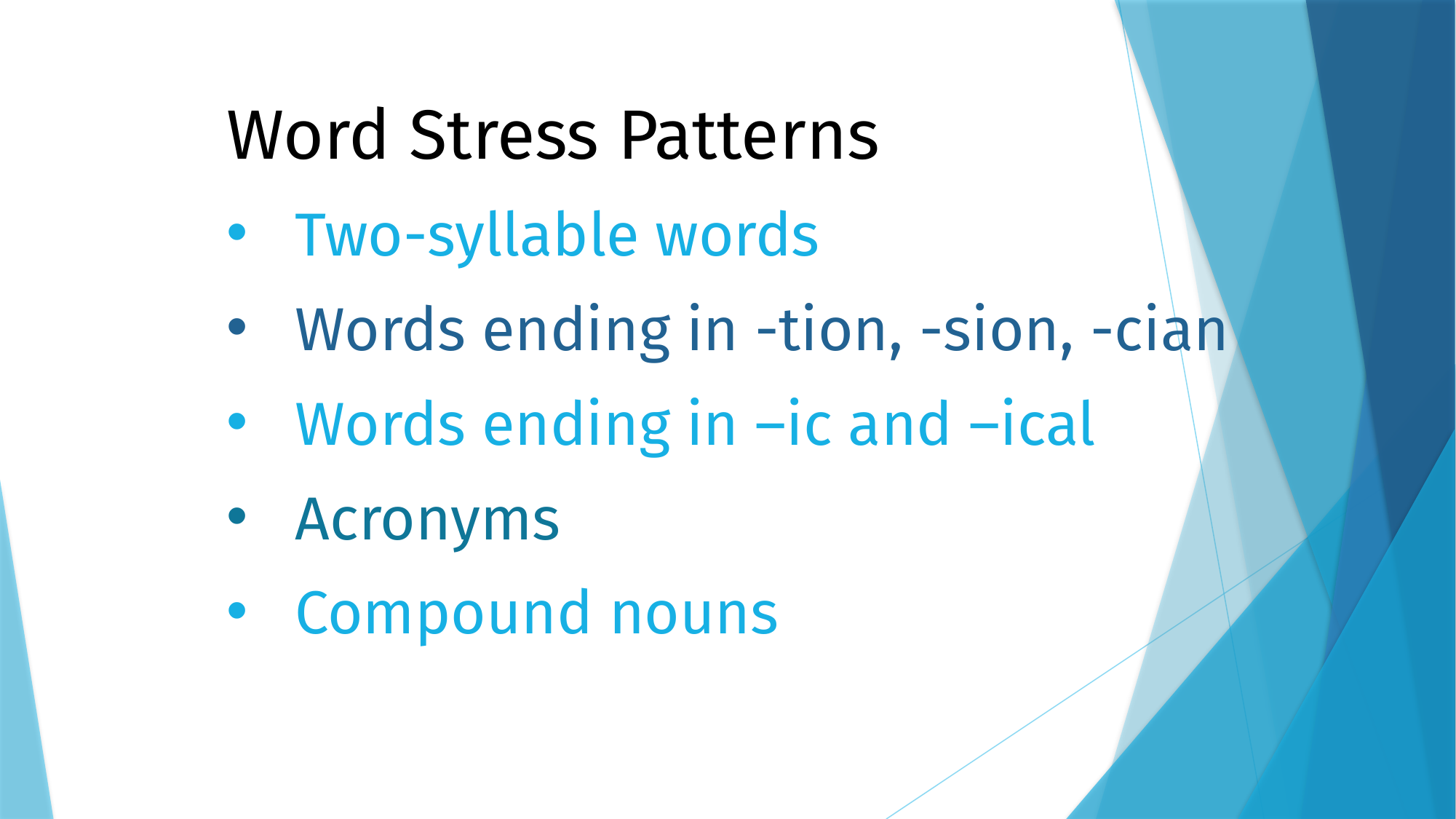

Word Stress Patterns
Two-syllable words
Words ending in -tion, -sion, -cian
Words ending in –ic and –ical
Acronyms
Compound nouns